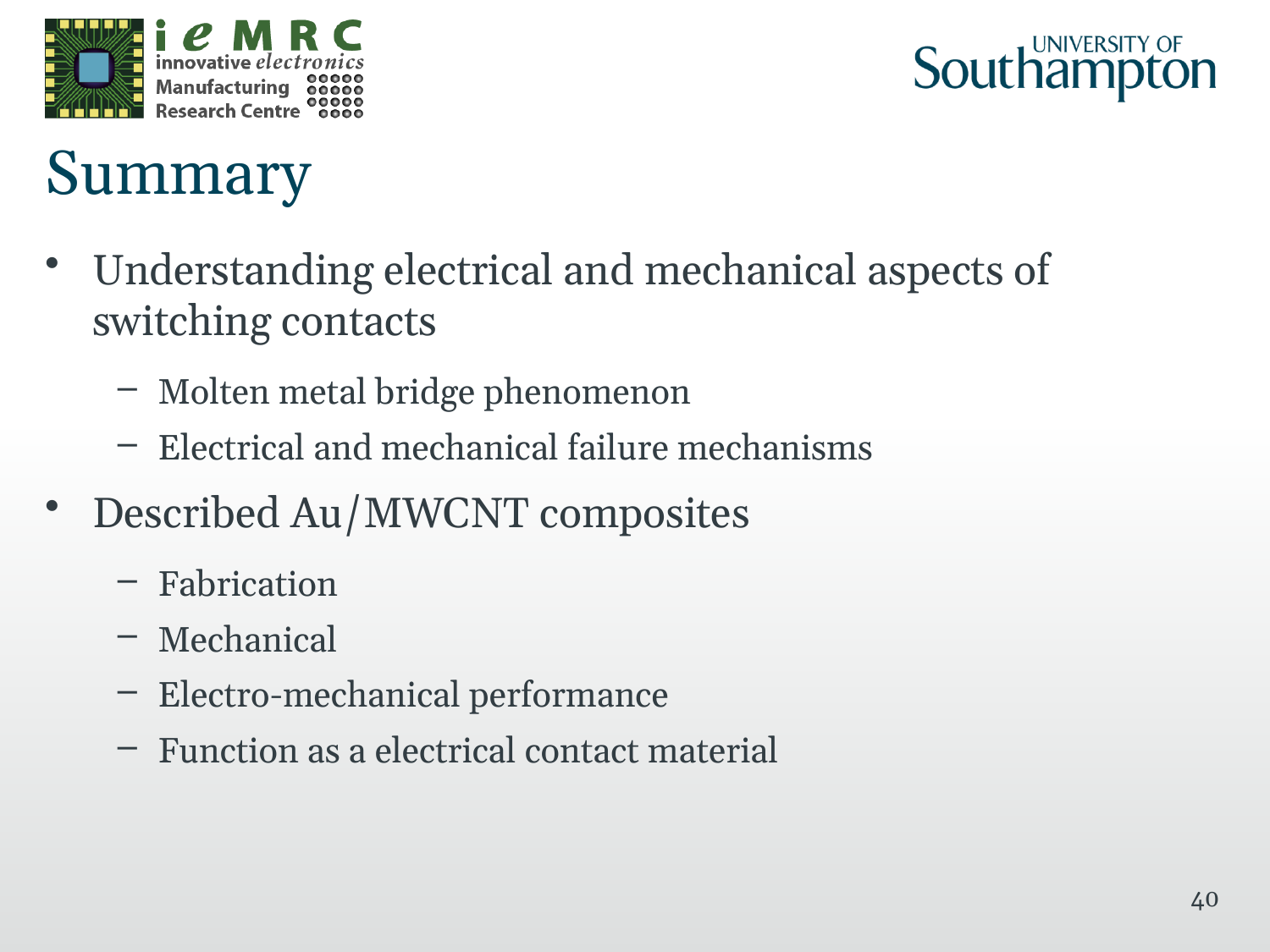

# Summary
Understanding electrical and mechanical aspects of switching contacts
Molten metal bridge phenomenon
Electrical and mechanical failure mechanisms
Described Au/MWCNT composites
Fabrication
Mechanical
Electro-mechanical performance
Function as a electrical contact material

40